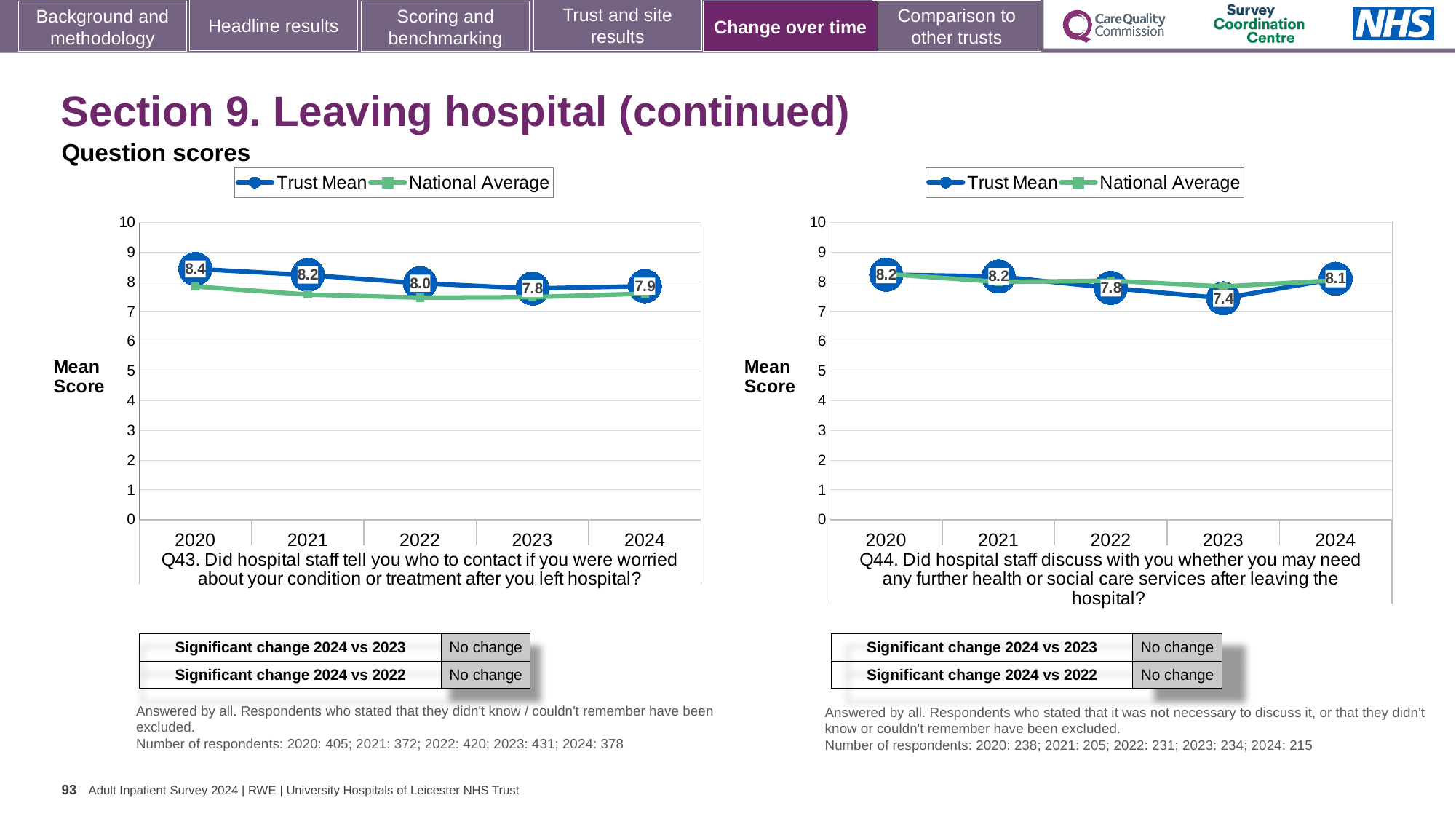

# Section 9. Leaving hospital (continued)
Question scores

### Chart

| Category | Trust Mean | National Average |
|---|---|---|
| 2020 | 8.436108756476793 | 7.842857855755162 |
| 2021 | 8.231920792767571 | 7.571455179806431 |
| 2022 | 7.953697508721573 | 7.468903342799158 |
| 2023 | 7.776666688901309 | 7.486812202116242 |
| 2024 | 7.855031170091927 | 7.603315693906589 |

### Chart

| Category | Trust Mean | National Average |
|---|---|---|
| 2020 | 8.242622002295123 | 8.265810726494152 |
| 2021 | 8.181148672768078 | 7.99907368534647 |
| 2022 | 7.797759097066595 | 8.040056053595018 |
| 2023 | 7.444980218620916 | 7.845326529544409 |
| 2024 | 8.106561231183408 | 8.050597128360762 |
| Significant change 2024 vs 2023 | No change |
| --- | --- |
| Significant change 2024 vs 2022 | No change |
| Significant change 2024 vs 2023 | No change |
| --- | --- |
| Significant change 2024 vs 2022 | No change |
Answered by all. Respondents who stated that they didn't know / couldn't remember have been excluded.
Number of respondents: 2020: 405; 2021: 372; 2022: 420; 2023: 431; 2024: 378

Answered by all. Respondents who stated that it was not necessary to discuss it, or that they didn't know or couldn't remember have been excluded.
Number of respondents: 2020: 238; 2021: 205; 2022: 231; 2023: 234; 2024: 215
93